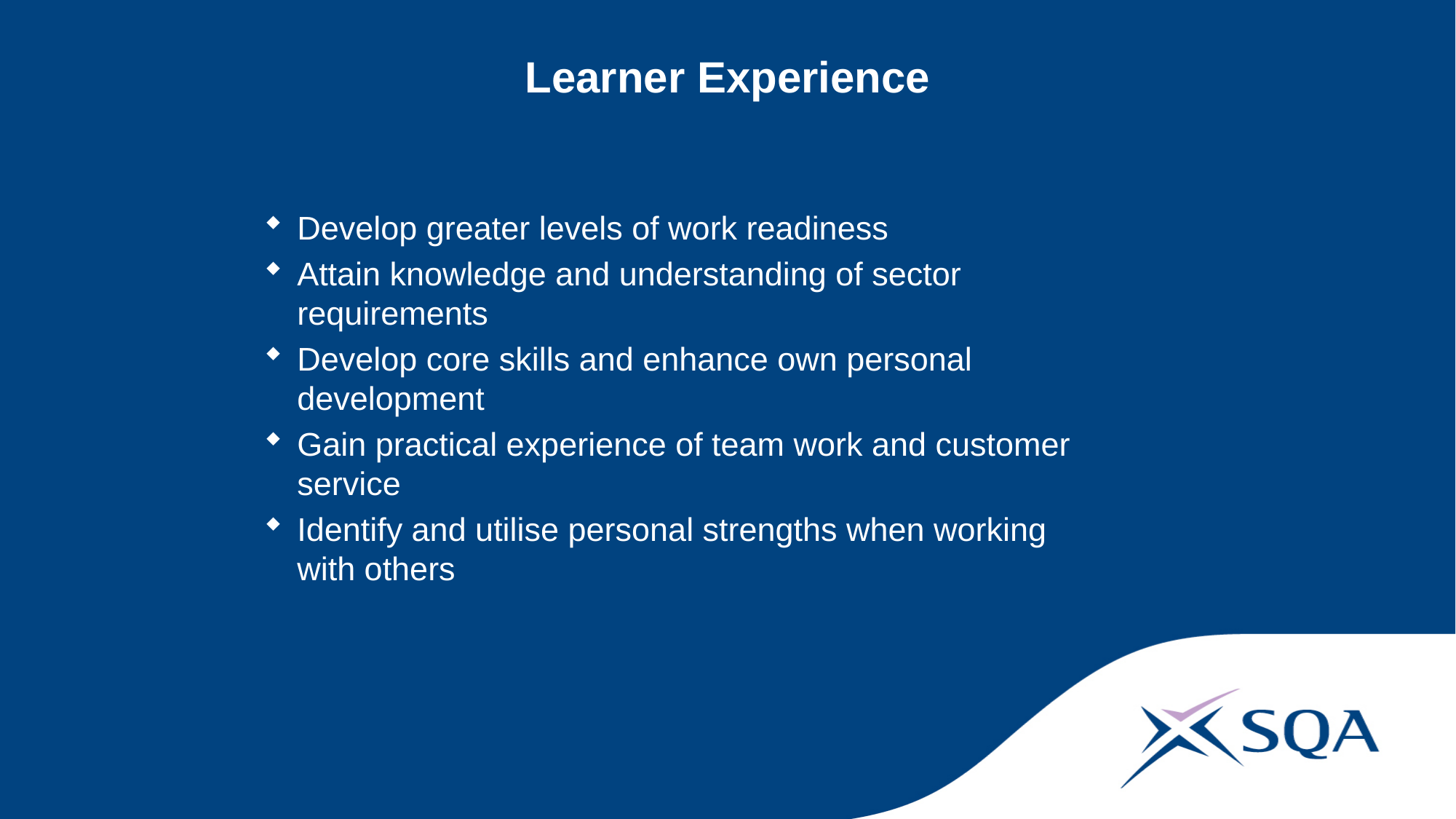

# Learner Experience
Develop greater levels of work readiness
Attain knowledge and understanding of sector requirements
Develop core skills and enhance own personal  development
Gain practical experience of team work and customer service
Identify and utilise personal strengths when working with others